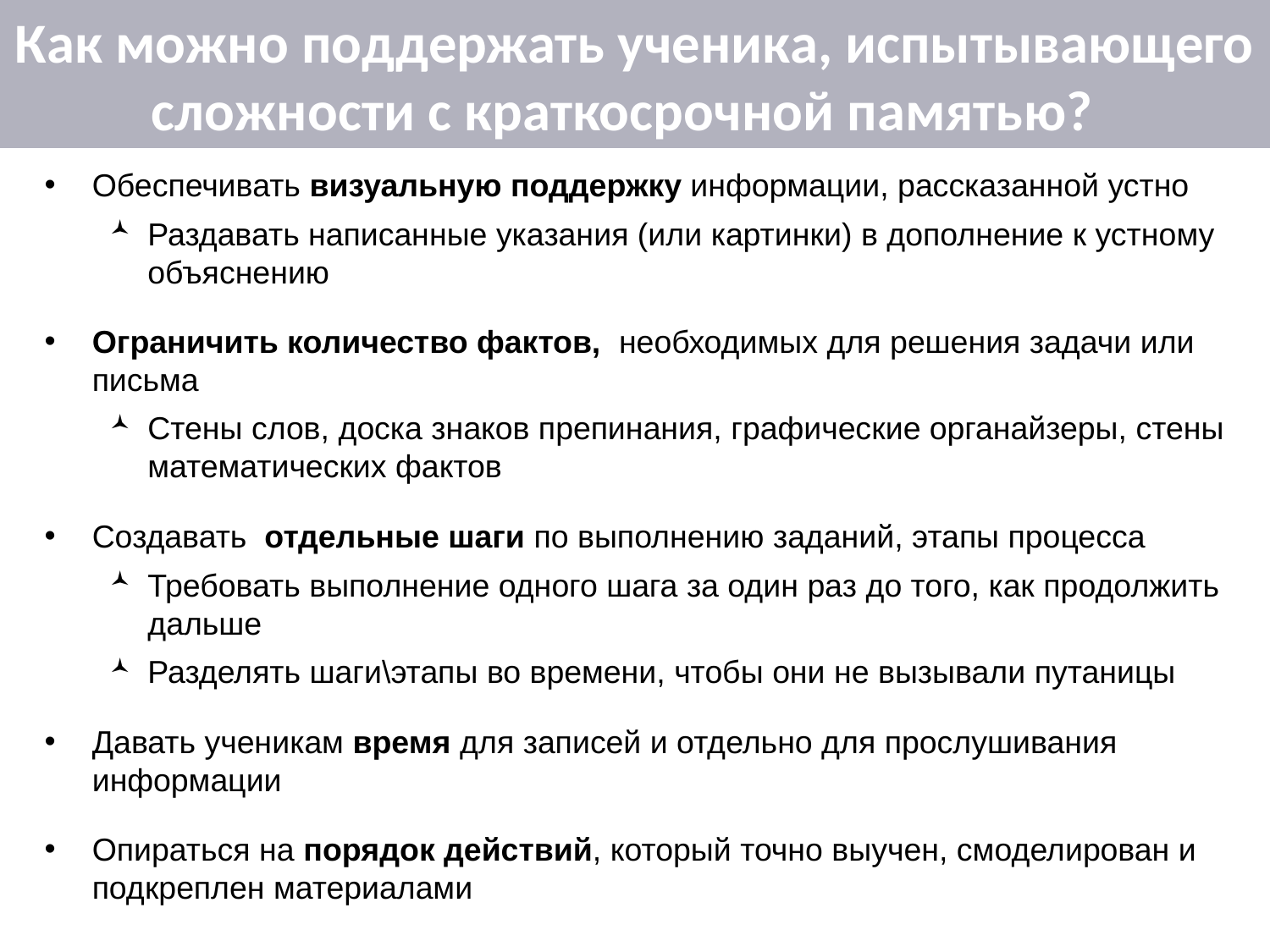

# Как можно поддержать ученика, испытывающего сложности с краткосрочной памятью?
Обеспечивать визуальную поддержку информации, рассказанной устно
Раздавать написанные указания (или картинки) в дополнение к устному объяснению
Ограничить количество фактов,  необходимых для решения задачи или письма
Стены слов, доска знаков препинания, графические органайзеры, стены математических фактов
Создавать  отдельные шаги по выполнению заданий, этапы процесса
Требовать выполнение одного шага за один раз до того, как продолжить дальше
Разделять шаги\этапы во времени, чтобы они не вызывали путаницы
Давать ученикам время для записей и отдельно для прослушивания информации
Опираться на порядок действий, который точно выучен, смоделирован и подкреплен материалами